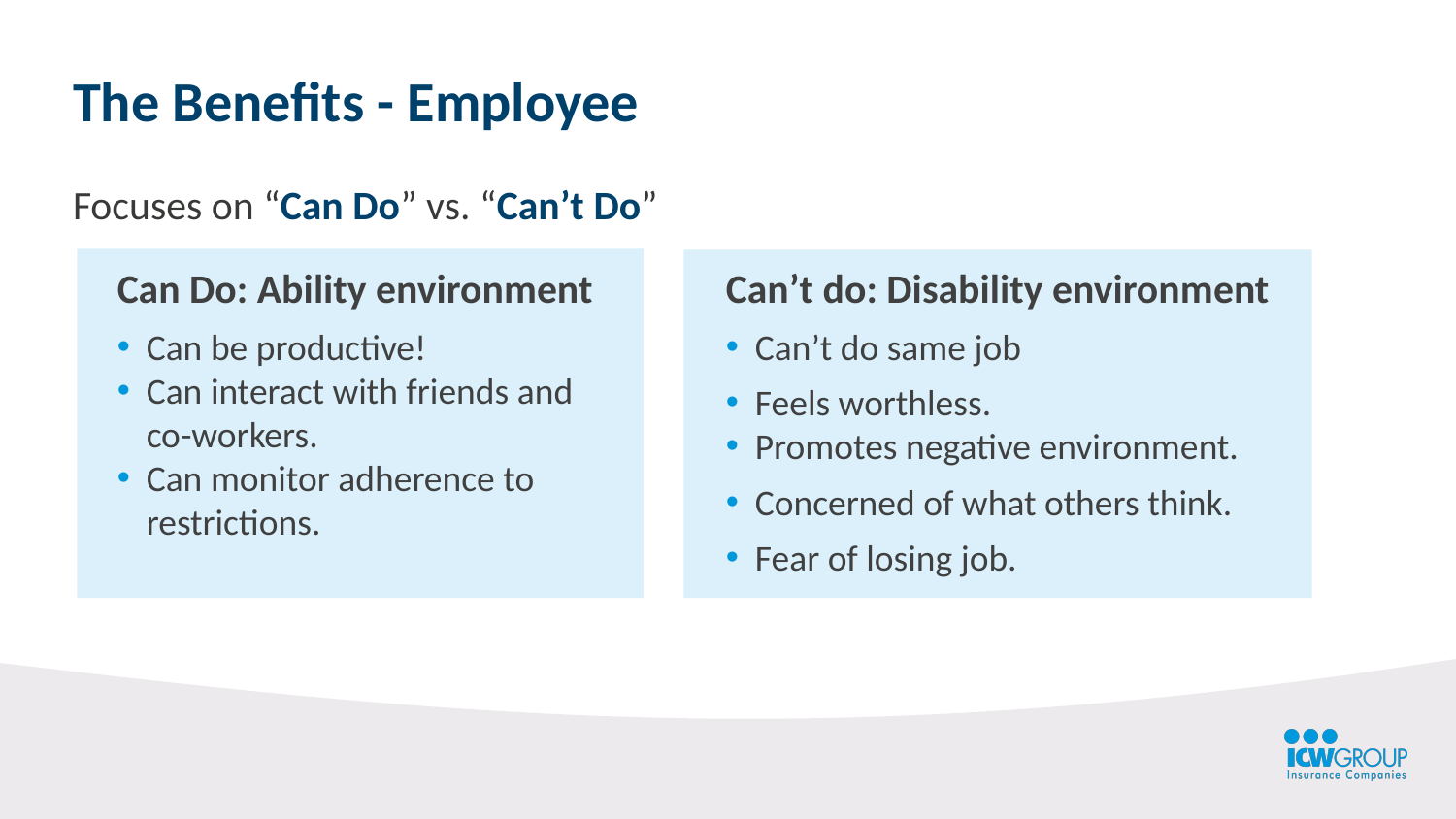

The Benefits - Employee
Focuses on “Can Do” vs. “Can’t Do”

Can Do: Ability environment
Can be productive!
Can interact with friends and co-workers.
Can monitor adherence to restrictions.
Can’t do: Disability environment
Can’t do same job
Feels worthless.
Promotes negative environment.
Concerned of what others think.
Fear of losing job.